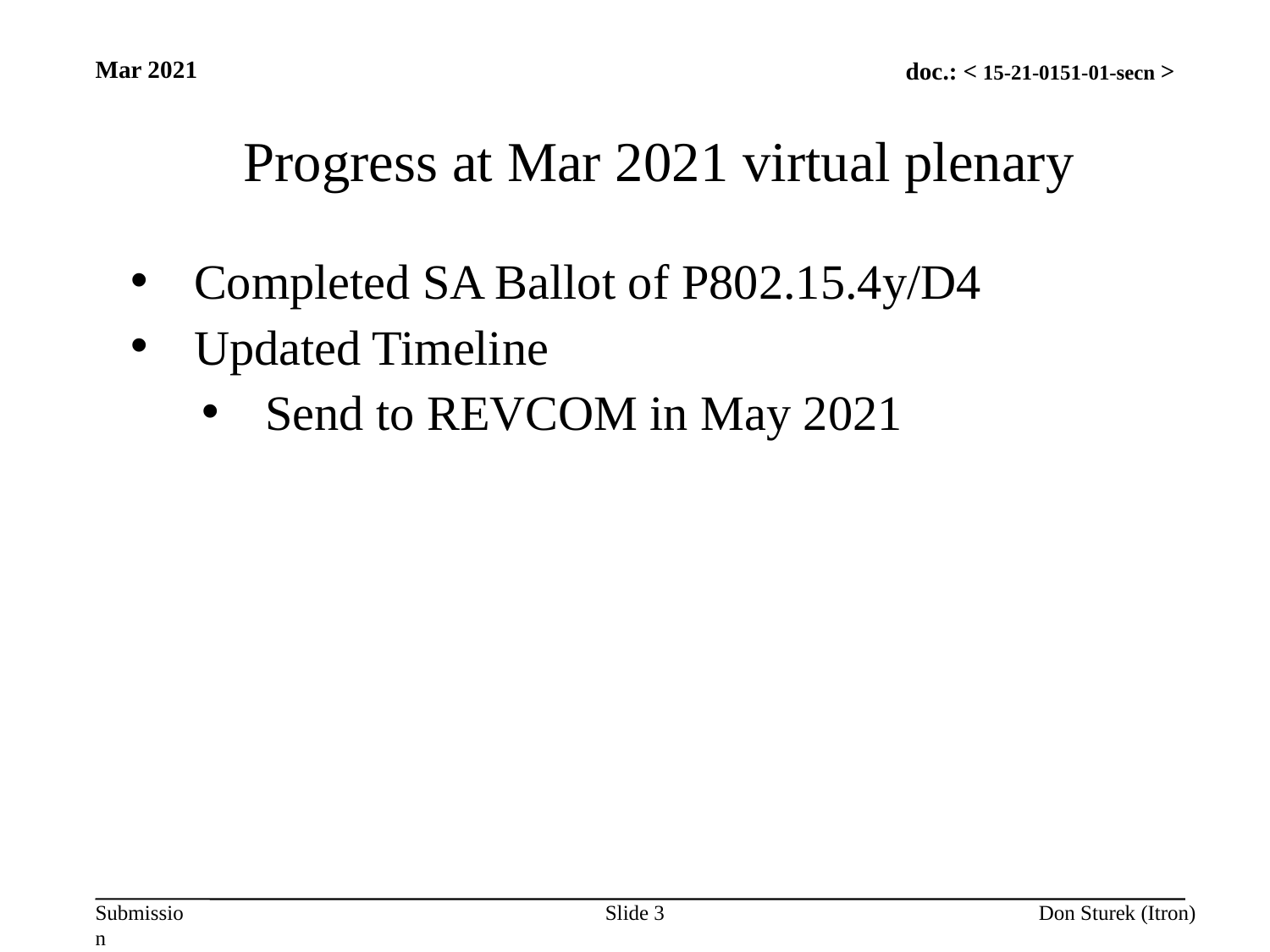

Mar 2021
Progress at Mar 2021 virtual plenary
Completed SA Ballot of P802.15.4y/D4
Updated Timeline
Send to REVCOM in May 2021

Slide 3
Don Sturek (Itron)